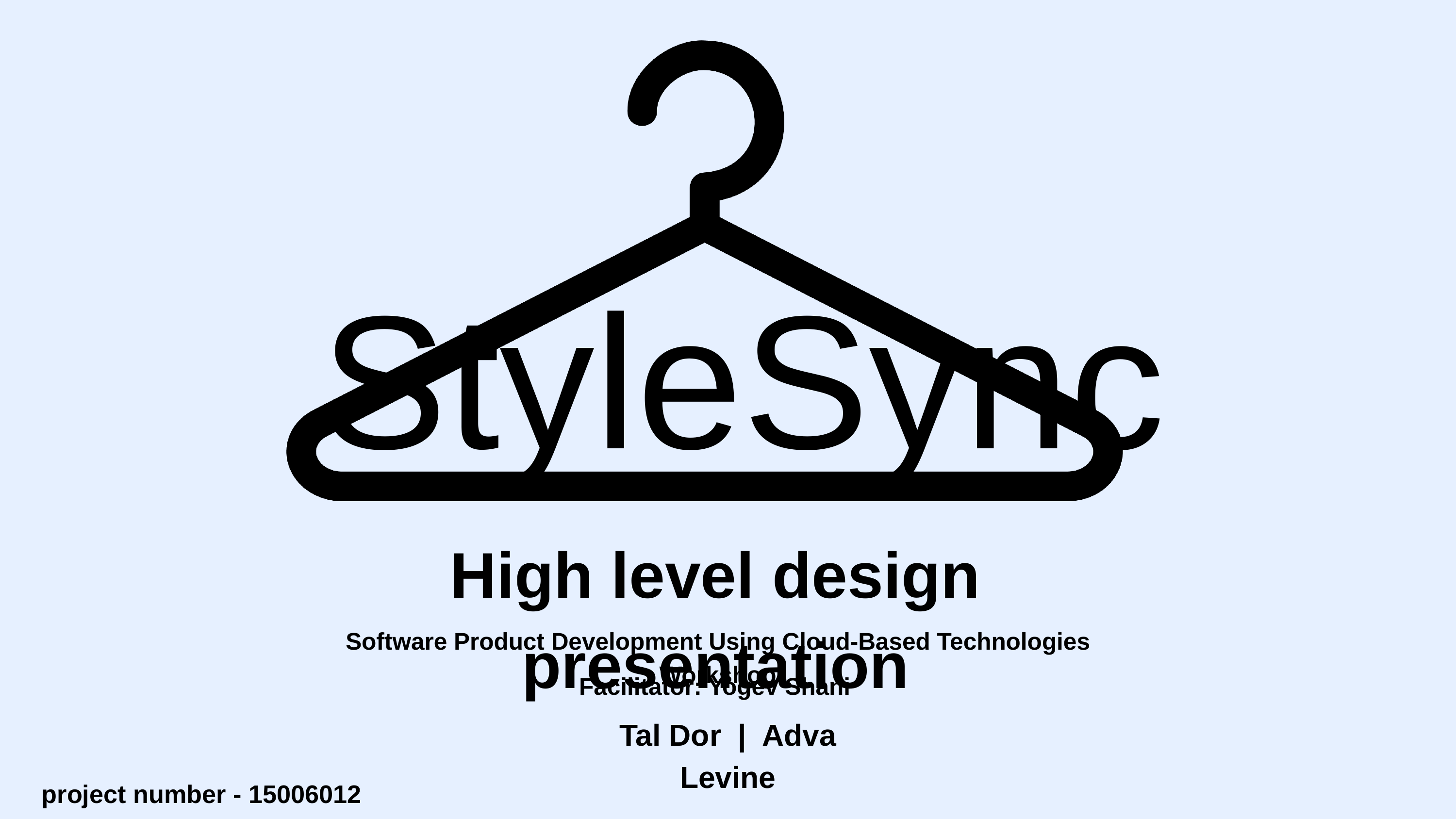

StyleSync
High level design presentation
Software Product Development Using Cloud-Based Technologies Workshop
Facilitator: Yogev Shani
Tal Dor  |  Adva Levine
project number - 15006012